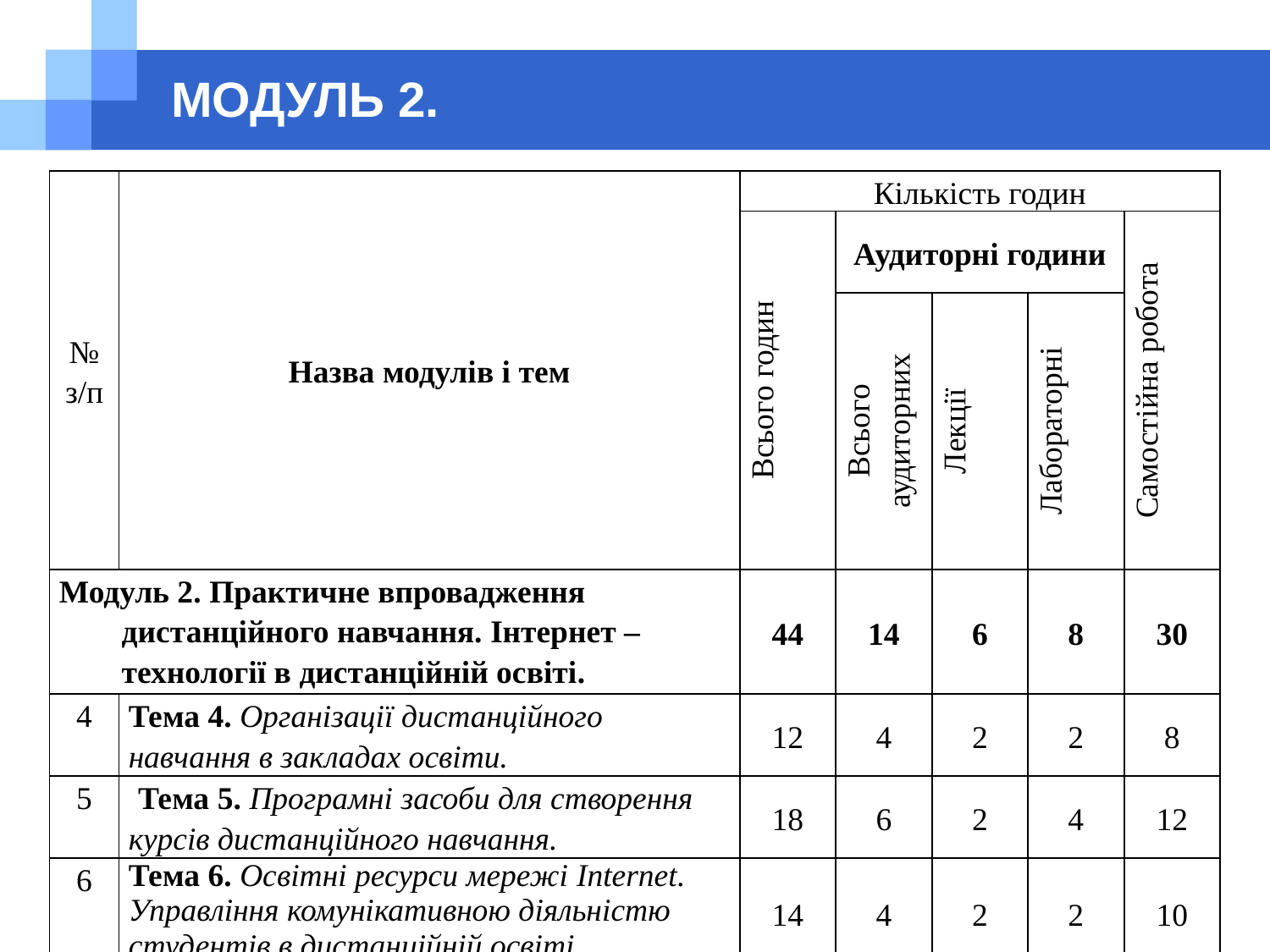

# МОДУЛЬ 2.
| № з/п | Назва модулів і тем | Кількість годин |  |  |  |  |
| --- | --- | --- | --- | --- | --- | --- |
|  |  | Всього годин | Аудиторні години |  |  | Самостійна робота |
|  |  |  | Всього аудиторних | Лекції | Лабораторні |  |
| Модуль 2. Практичне впровадження дистанційного навчання. Інтернет – технології в дистанційній освіті. |  | 44 | 14 | 6 | 8 | 30 |
| 4 | Тема 4. Організації дистанційного навчання в закладах освіти. | 12 | 4 | 2 | 2 | 8 |
| 5 | Тема 5. Програмні засоби для створення курсів дистанційного навчання. | 18 | 6 | 2 | 4 | 12 |
| 6 | Тема 6. Освітні ресурси мережі Internet. Управління комунікативною діяльністю студентів в дистанційній освіті. | 14 | 4 | 2 | 2 | 10 |